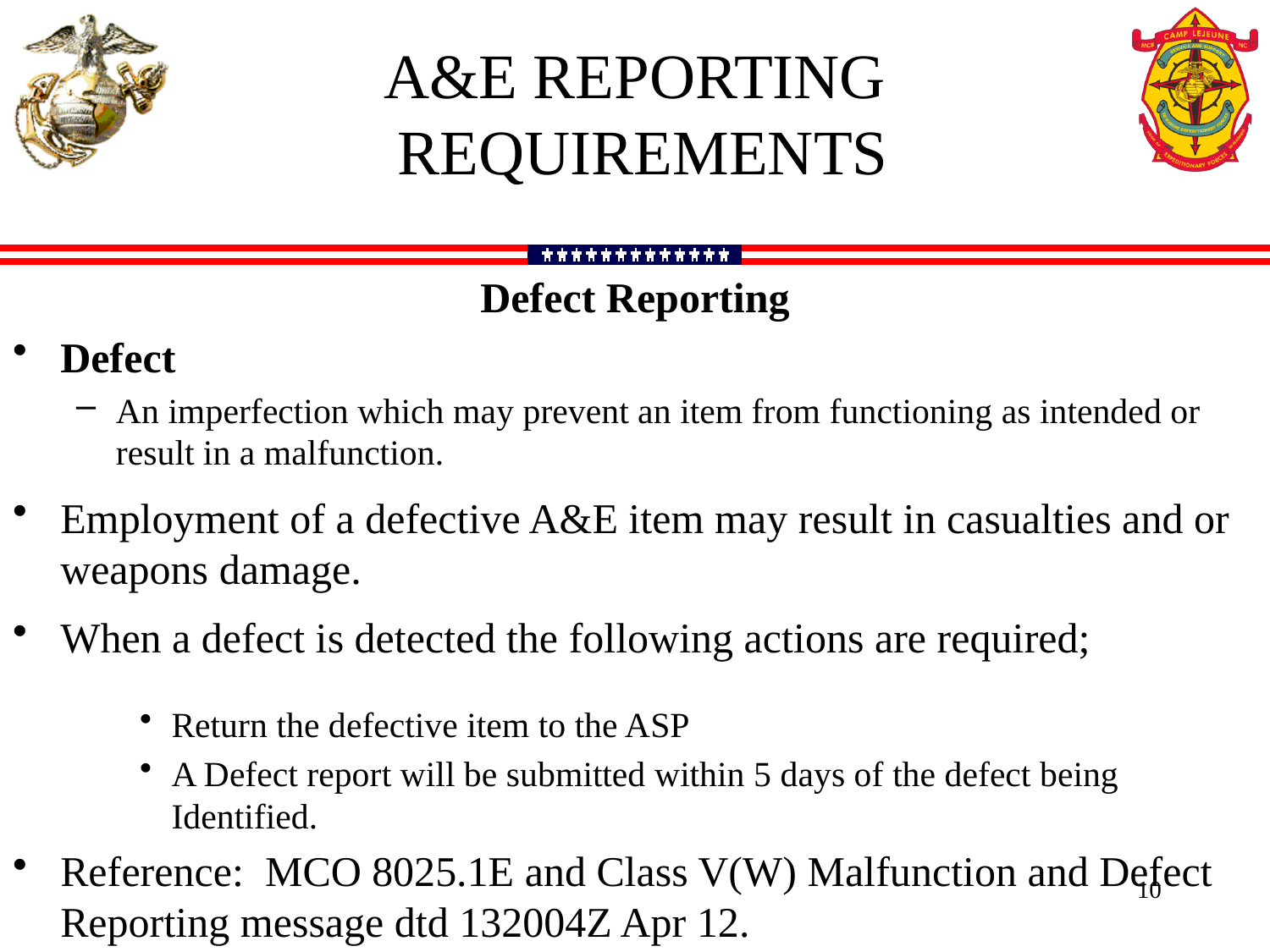

a&e reporting
 requirements
Defect Reporting
Defect
An imperfection which may prevent an item from functioning as intended or result in a malfunction.

Employment of a defective A&E item may result in casualties and or weapons damage.

When a defect is detected the following actions are required;

Return the defective item to the ASP
A Defect report will be submitted within 5 days of the defect being Identified.
Reference:  MCO 8025.1E and Class V(W) Malfunction and Defect Reporting message dtd 132004Z Apr 12.

10